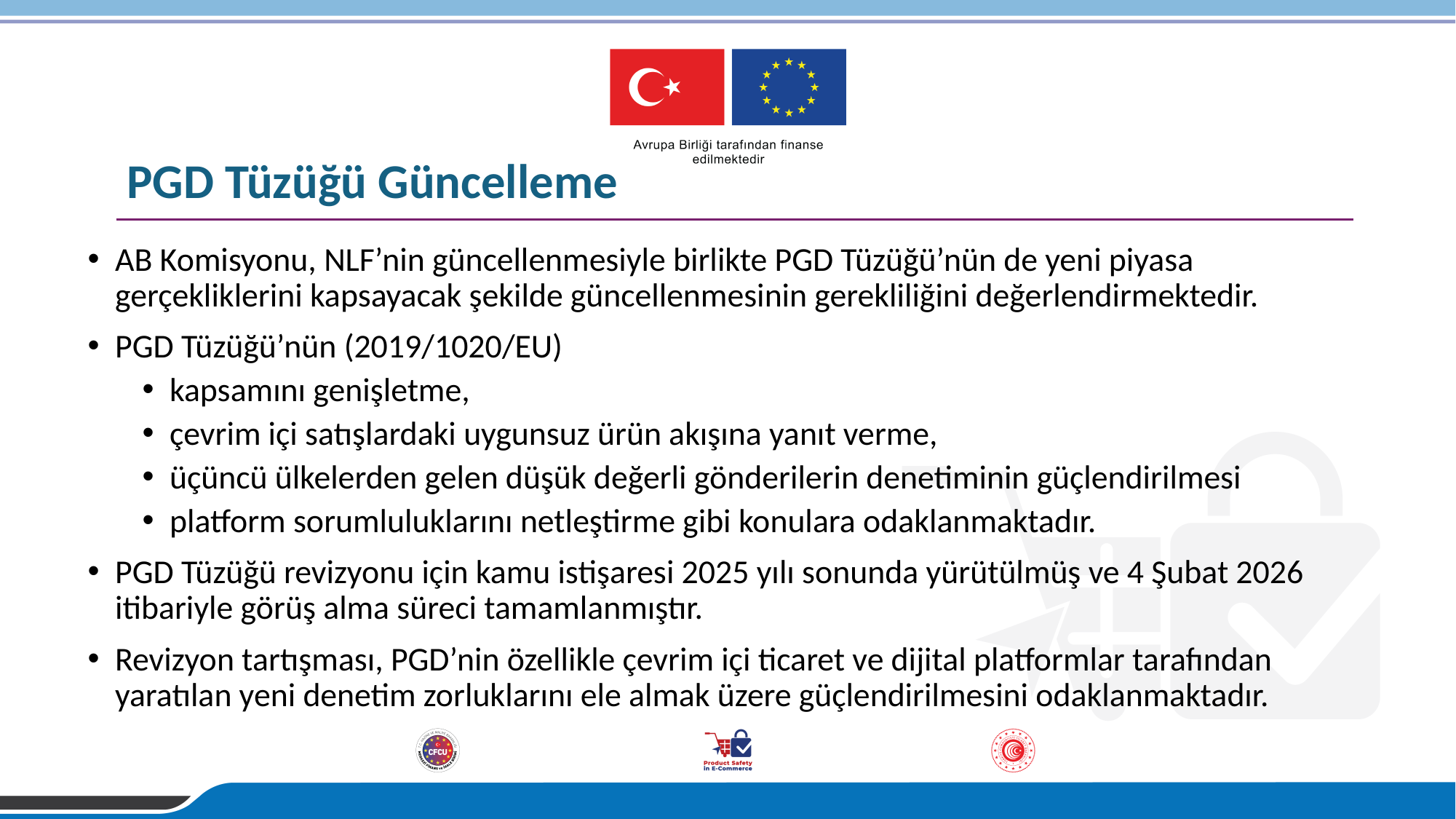

# PGD Tüzüğü Güncelleme
AB Komisyonu, NLF’nin güncellenmesiyle birlikte PGD Tüzüğü’nün de yeni piyasa gerçekliklerini kapsayacak şekilde güncellenmesinin gerekliliğini değerlendirmektedir.
PGD Tüzüğü’nün (2019/1020/EU)
kapsamını genişletme,
çevrim içi satışlardaki uygunsuz ürün akışına yanıt verme,
üçüncü ülkelerden gelen düşük değerli gönderilerin denetiminin güçlendirilmesi
platform sorumluluklarını netleştirme gibi konulara odaklanmaktadır.
PGD Tüzüğü revizyonu için kamu istişaresi 2025 yılı sonunda yürütülmüş ve 4 Şubat 2026 itibariyle görüş alma süreci tamamlanmıştır.
Revizyon tartışması, PGD’nin özellikle çevrim içi ticaret ve dijital platformlar tarafından yaratılan yeni denetim zorluklarını ele almak üzere güçlendirilmesini odaklanmaktadır.